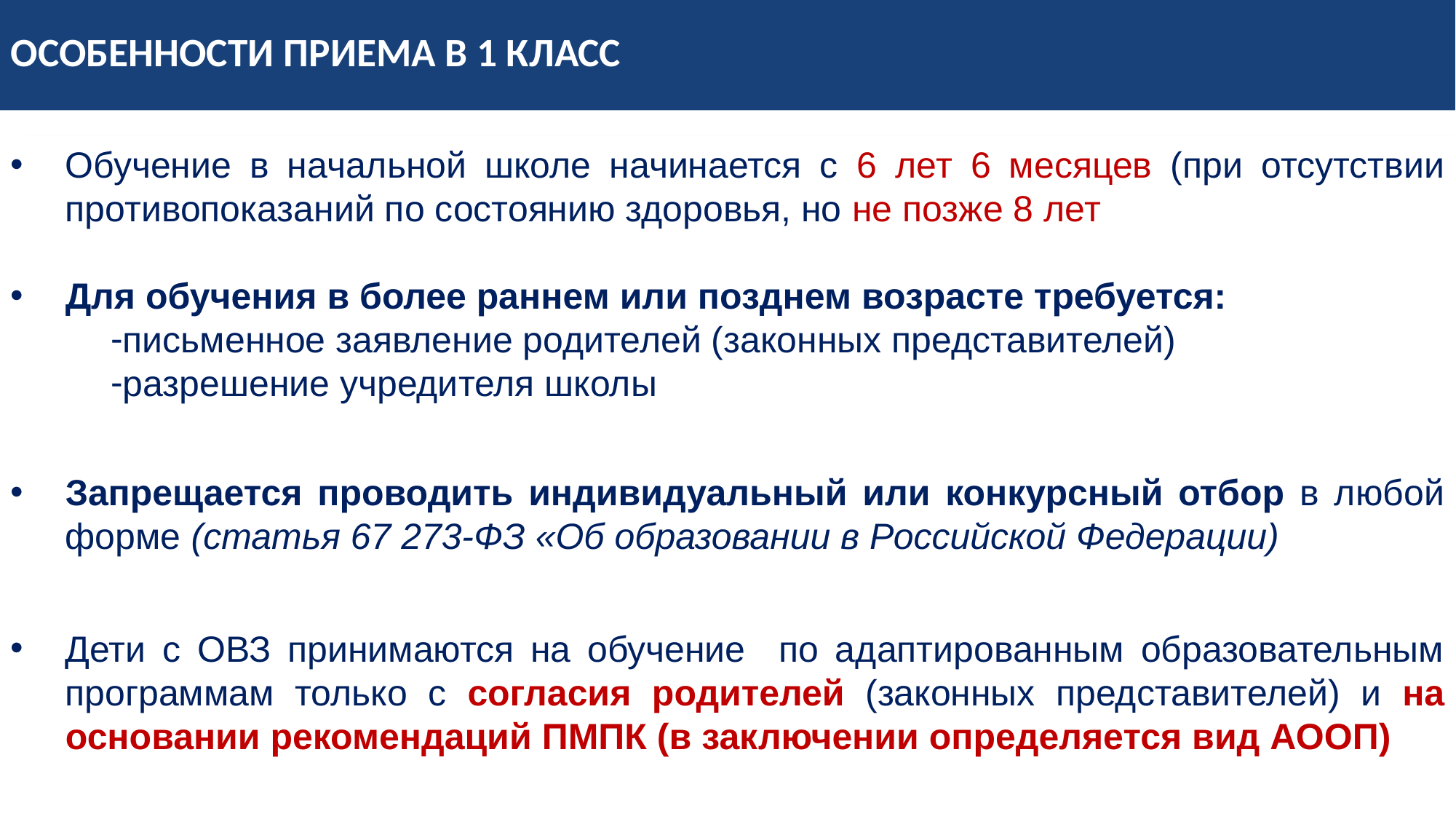

ОСОБЕННОСТИ ПРИЕМА В 1 КЛАСС
Обучение в начальной школе начинается с 6 лет 6 месяцев (при отсутствии противопоказаний по состоянию здоровья, но не позже 8 лет

Для обучения в более раннем или позднем возрасте требуется:
письменное заявление родителей (законных представителей)
разрешение учредителя школы

Запрещается проводить индивидуальный или конкурсный отбор в любой форме (статья 67 273-ФЗ «Об образовании в Российской Федерации)

Дети с ОВЗ принимаются на обучение  по адаптированным образовательным программам только с согласия родителей (законных представителей) и на основании рекомендаций ПМПК (в заключении определяется вид АООП)